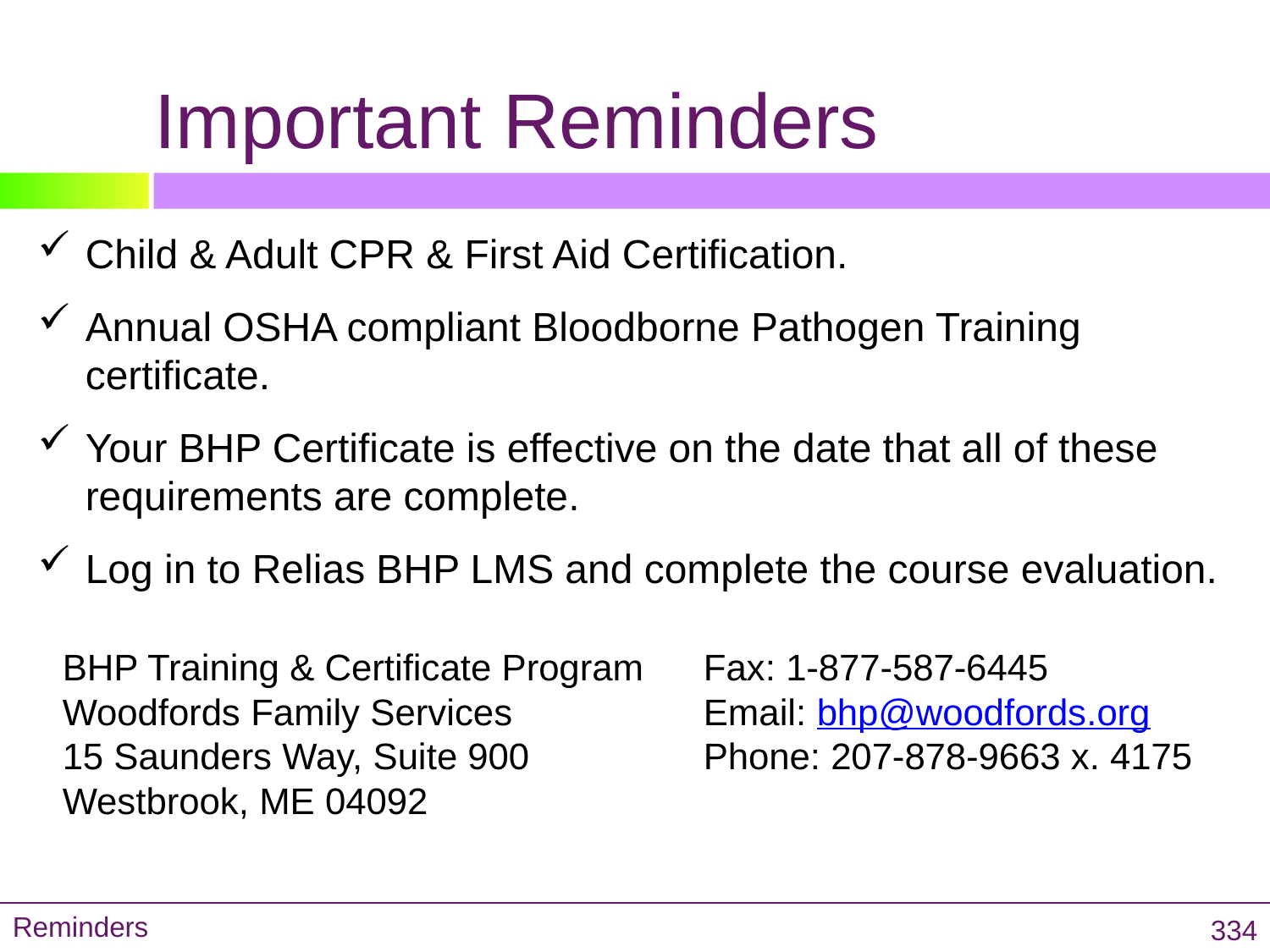

# Important Reminders
Child & Adult CPR & First Aid Certification.
Annual OSHA compliant Bloodborne Pathogen Training certificate.
Your BHP Certificate is effective on the date that all of these requirements are complete.
Log in to Relias BHP LMS and complete the course evaluation.
BHP Training & Certificate Program
Woodfords Family Services
15 Saunders Way, Suite 900
Westbrook, ME 04092

Fax: 1-877-587-6445
Email: bhp@woodfords.org
Phone: 207-878-9663 x. 4175
Reminders
334